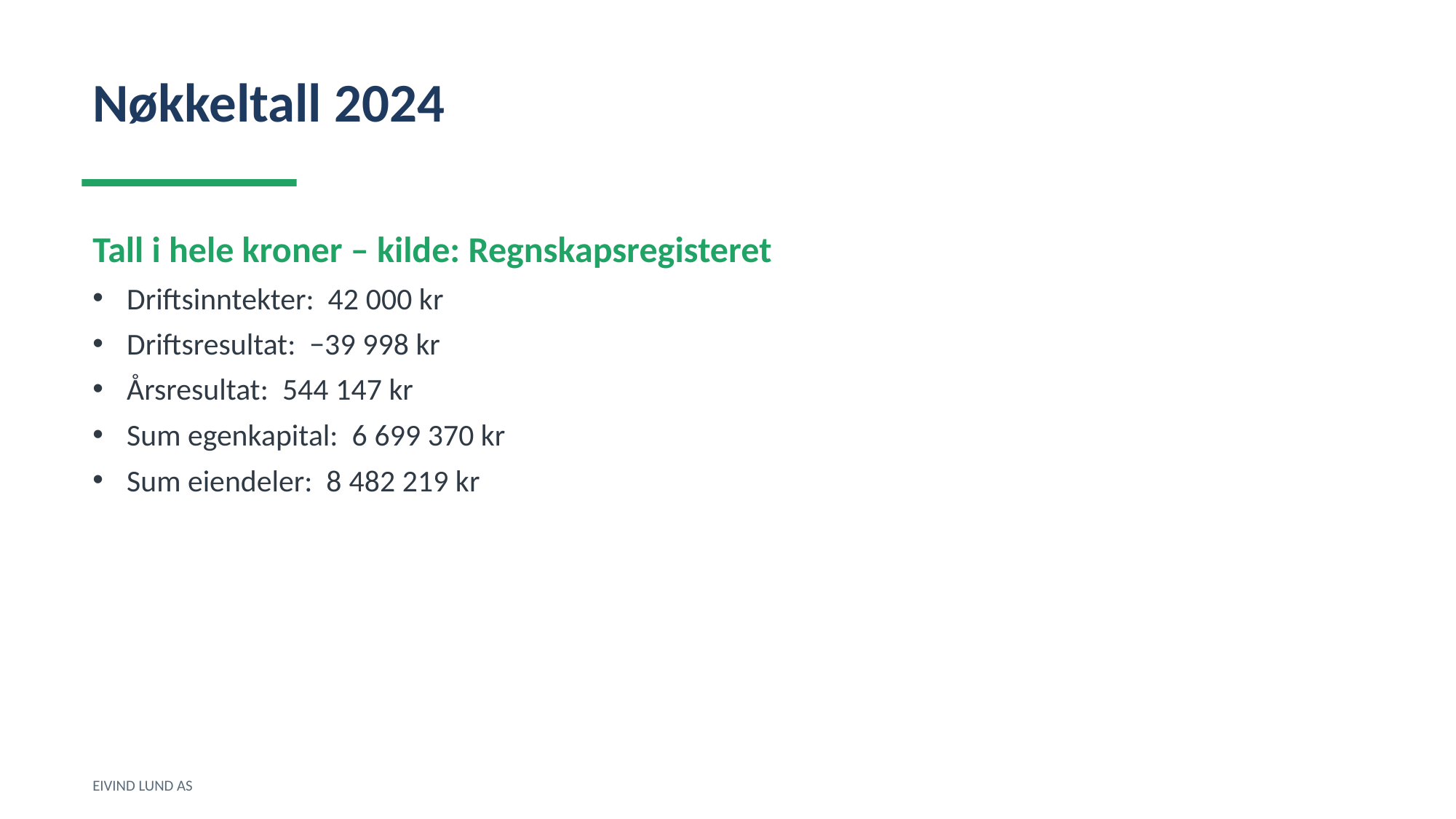

Nøkkeltall 2024

Tall i hele kroner – kilde: Regnskapsregisteret
Driftsinntekter:  42 000 kr
Driftsresultat:  −39 998 kr
Årsresultat:  544 147 kr
Sum egenkapital:  6 699 370 kr
Sum eiendeler:  8 482 219 kr
EIVIND LUND AS